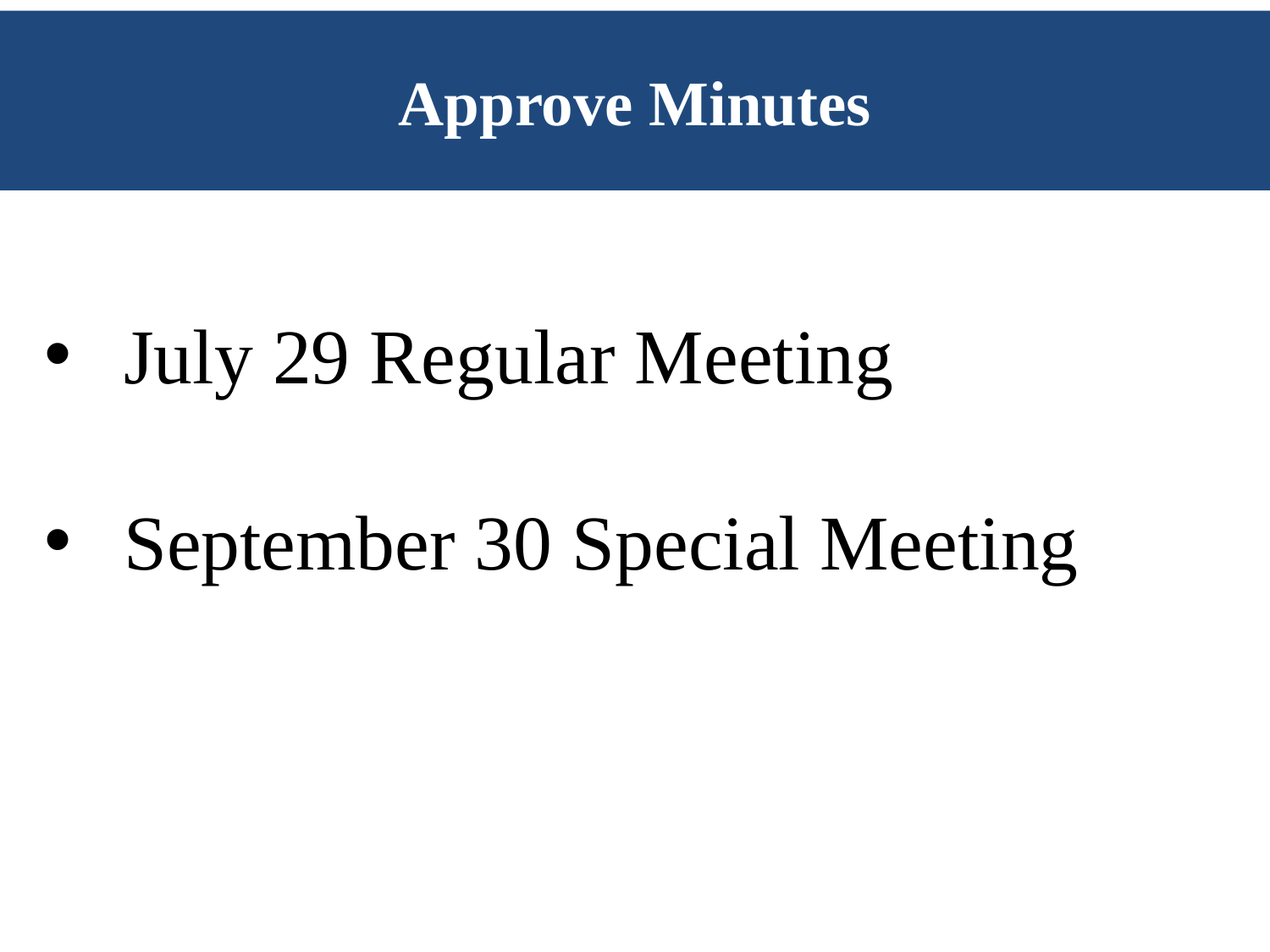

# Approve Minutes

July 29 Regular Meeting

September 30 Special Meeting